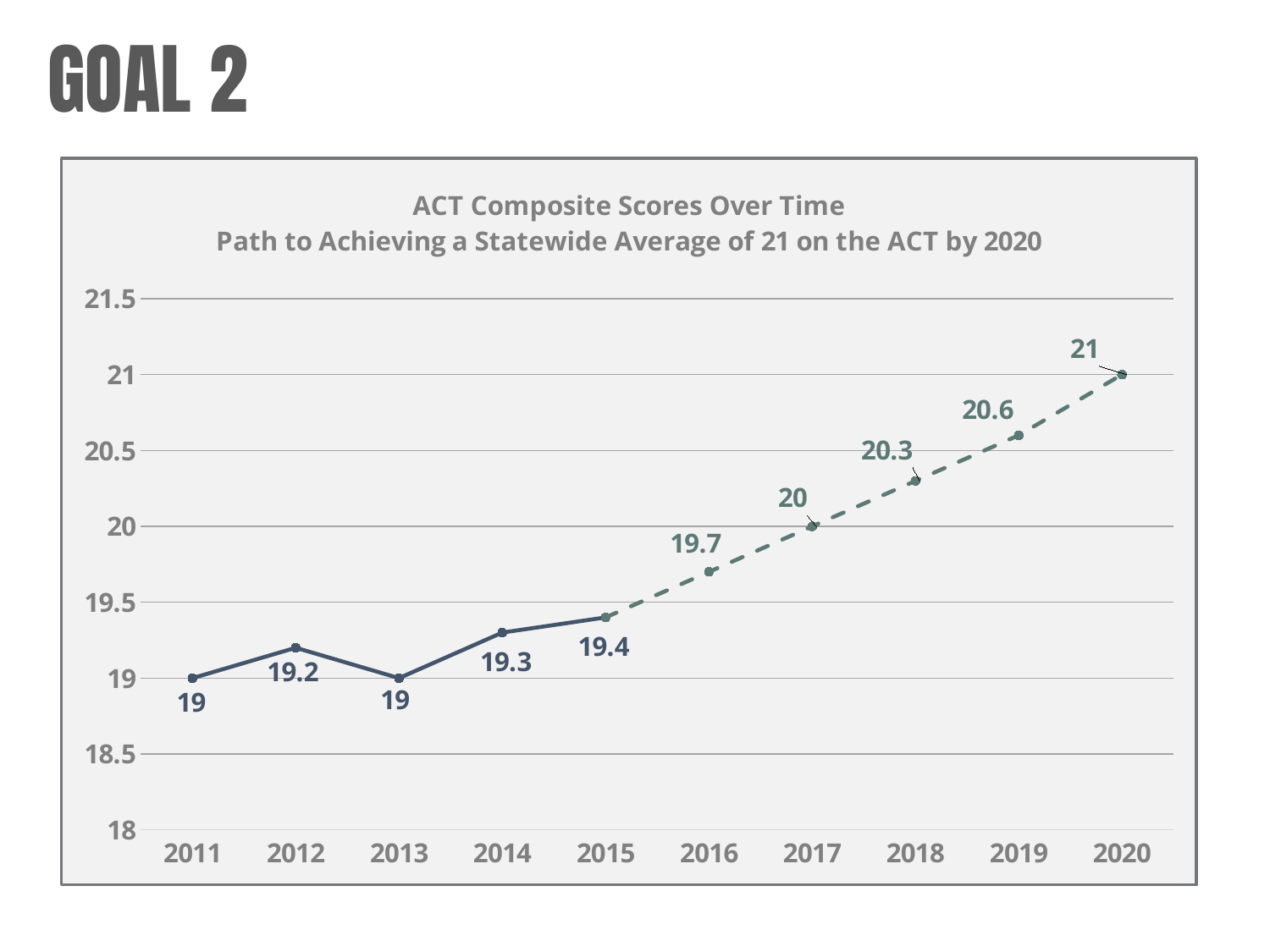

# GOAL 2

### Chart: ACT Composite Scores Over Time Path to Achieving a Statewide Average of 21 on the ACT by 2020

| Category | ACT Composite | Projection |
|---|---|---|
| 2011 | 19.0 | None |
| 2012 | 19.2 | None |
| 2013 | 19.0 | None |
| 2014 | 19.3 | None |
| 2015 | 19.4 | 19.4 |
| 2016 | None | 19.7 |
| 2017 | None | 20.0 |
| 2018 | None | 20.3 |
| 2019 | None | 20.6 |
| 2020 | None | 21.0 |